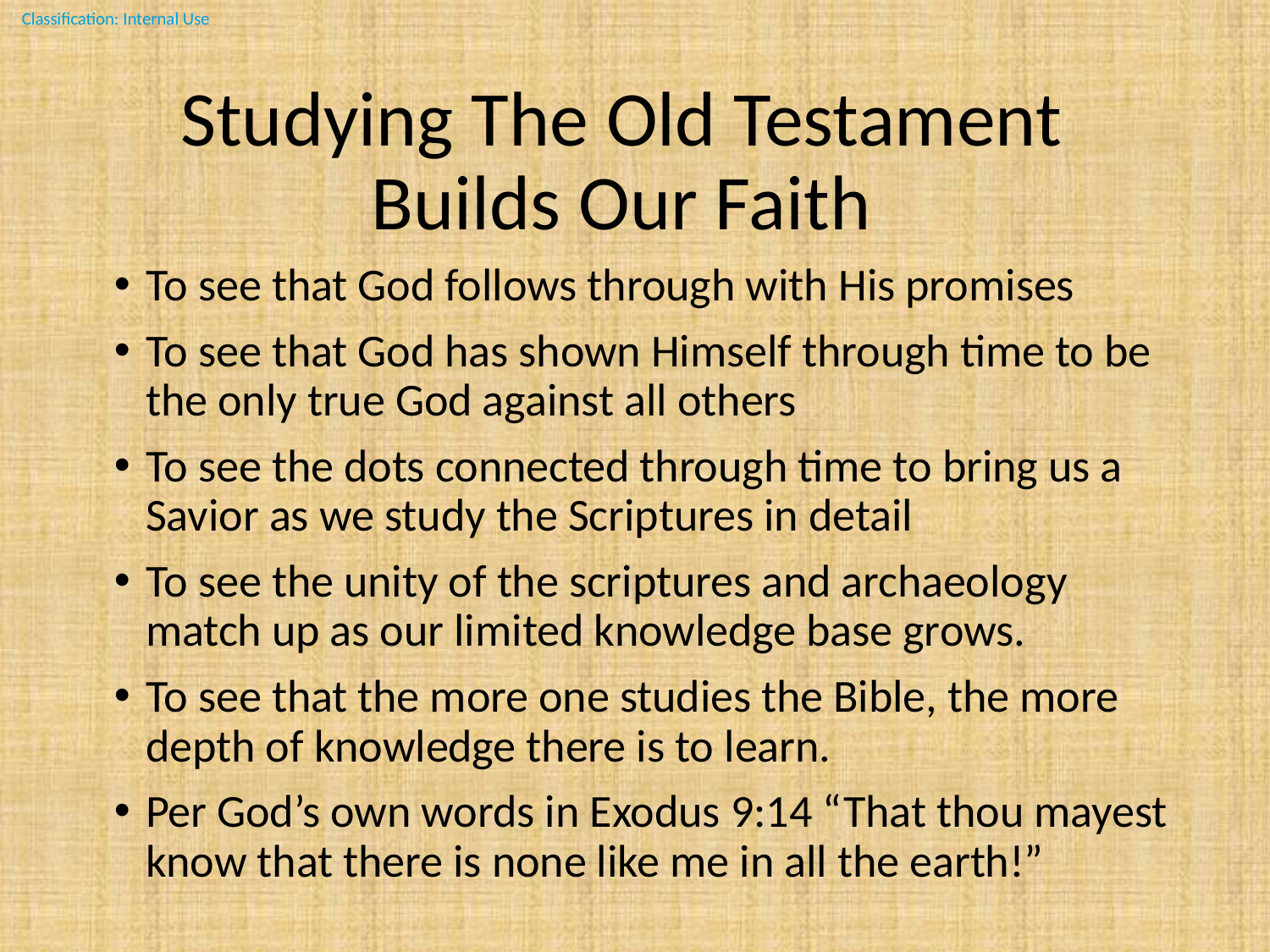

# Studying The Old Testament Builds Our Faith
To see that God follows through with His promises
To see that God has shown Himself through time to be the only true God against all others
To see the dots connected through time to bring us a Savior as we study the Scriptures in detail
To see the unity of the scriptures and archaeology match up as our limited knowledge base grows.
To see that the more one studies the Bible, the more depth of knowledge there is to learn.
Per God’s own words in Exodus 9:14 “That thou mayest know that there is none like me in all the earth!”